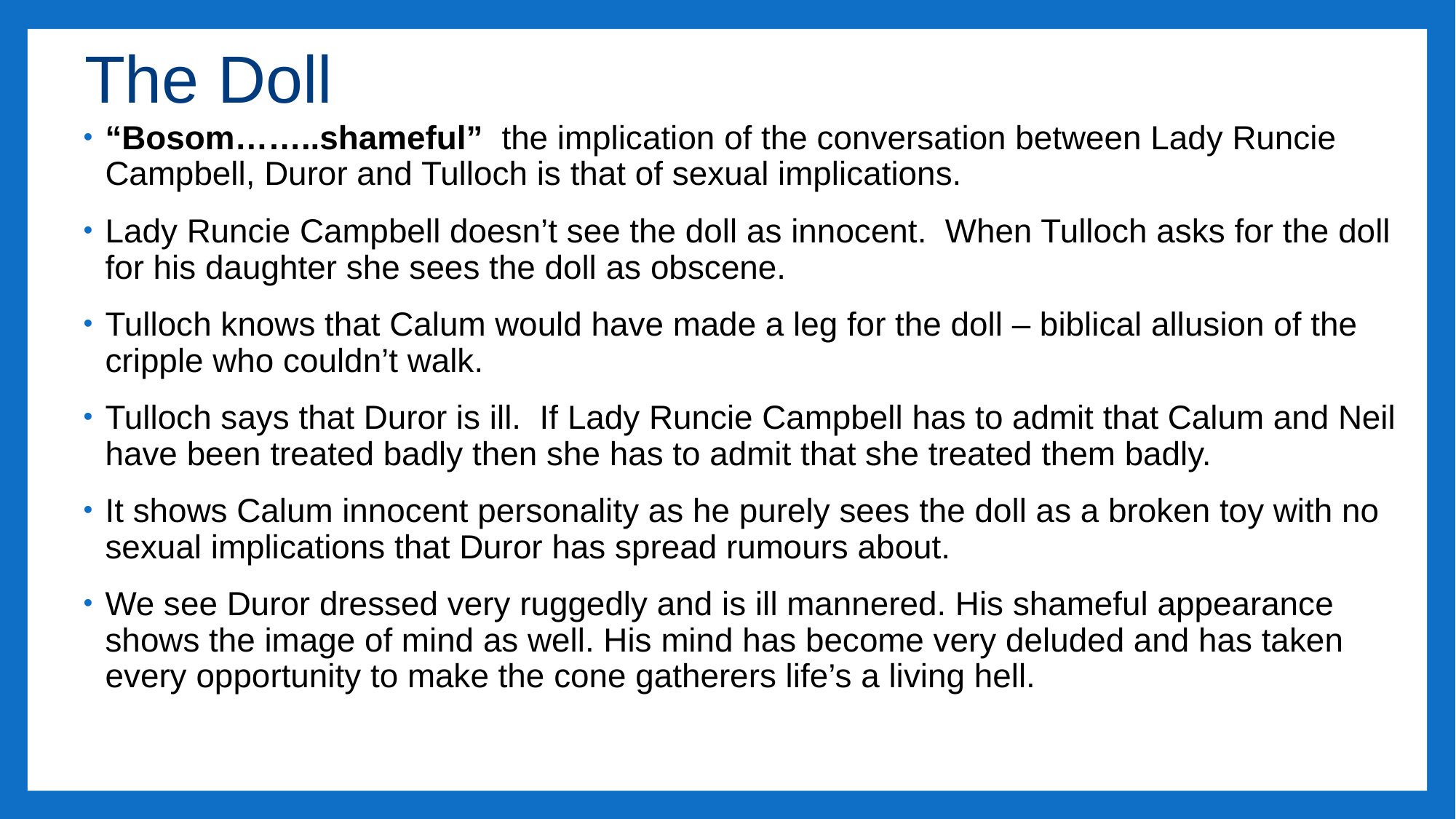

# The Doll
“Bosom……..shameful”  the implication of the conversation between Lady Runcie Campbell, Duror and Tulloch is that of sexual implications.
Lady Runcie Campbell doesn’t see the doll as innocent.  When Tulloch asks for the doll for his daughter she sees the doll as obscene.
Tulloch knows that Calum would have made a leg for the doll – biblical allusion of the cripple who couldn’t walk.
Tulloch says that Duror is ill.  If Lady Runcie Campbell has to admit that Calum and Neil have been treated badly then she has to admit that she treated them badly.
It shows Calum innocent personality as he purely sees the doll as a broken toy with no sexual implications that Duror has spread rumours about.
We see Duror dressed very ruggedly and is ill mannered. His shameful appearance shows the image of mind as well. His mind has become very deluded and has taken every opportunity to make the cone gatherers life’s a living hell.